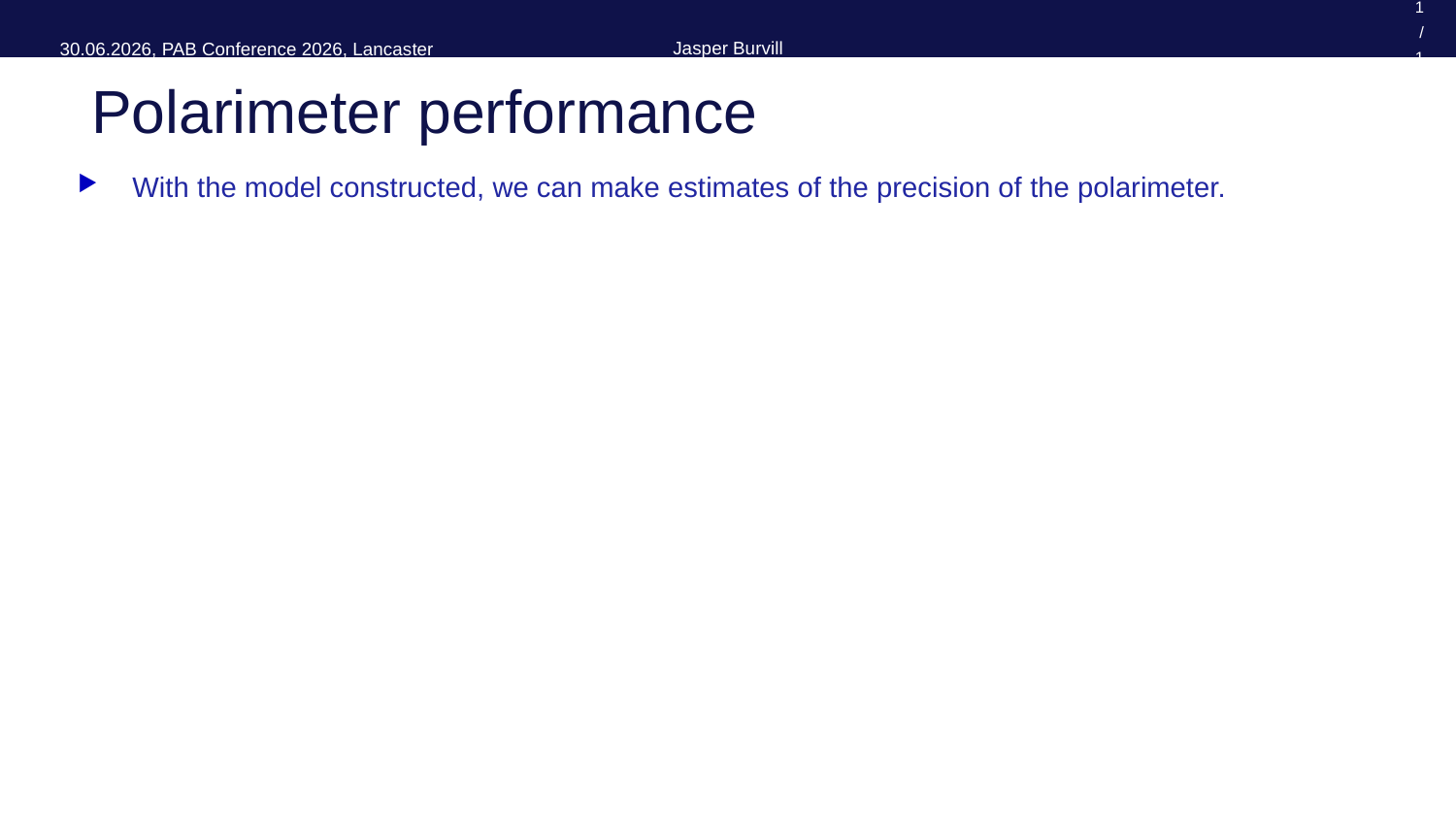

11 / 14
# Polarimeter performance
With the model constructed, we can make estimates of the precision of the polarimeter.